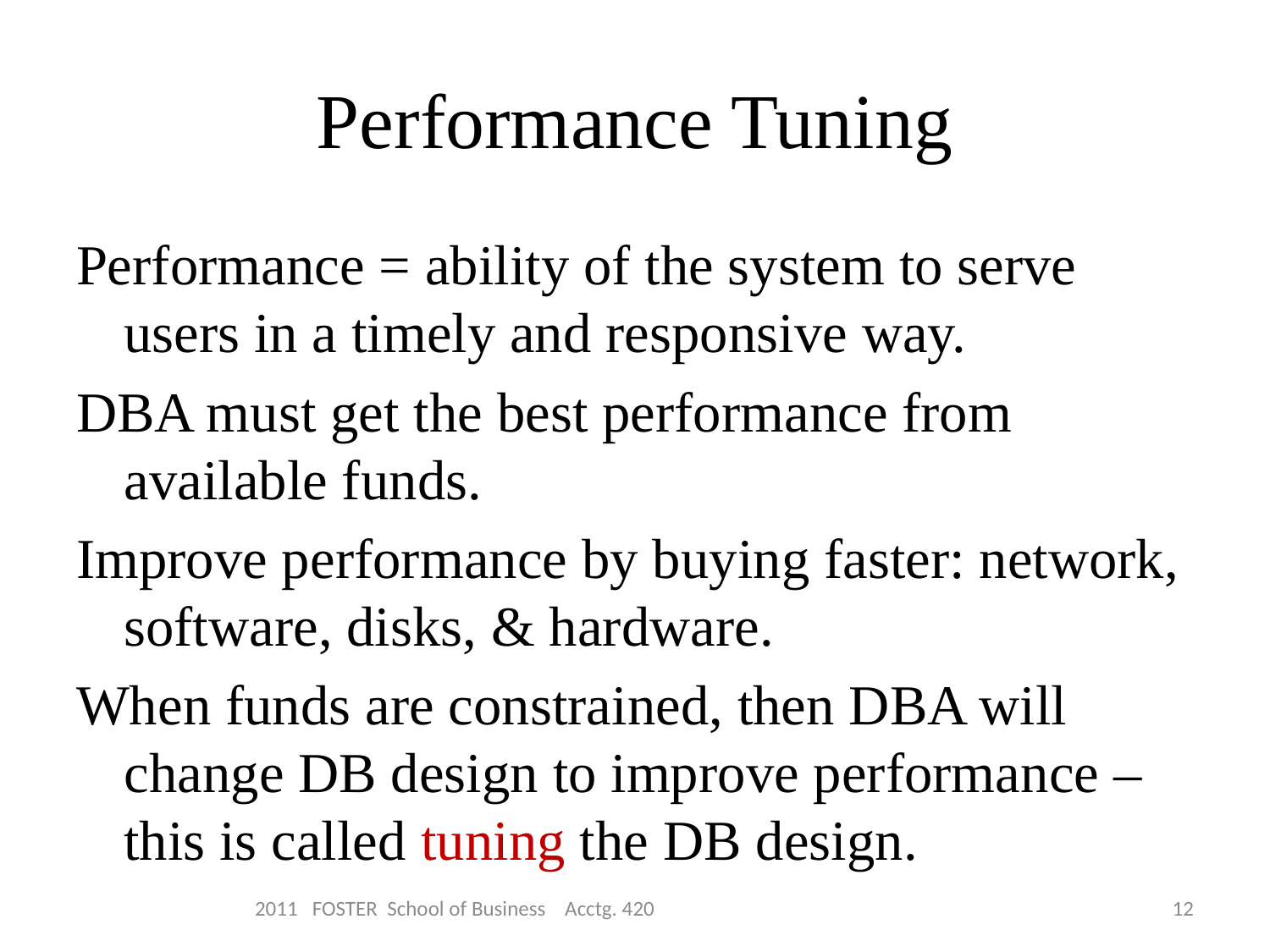

# Performance Tuning
Performance = ability of the system to serve users in a timely and responsive way.
DBA must get the best performance from available funds.
Improve performance by buying faster: network, software, disks, & hardware.
When funds are constrained, then DBA will change DB design to improve performance – this is called tuning the DB design.
2011   FOSTER  School of Business    Acctg. 420
12